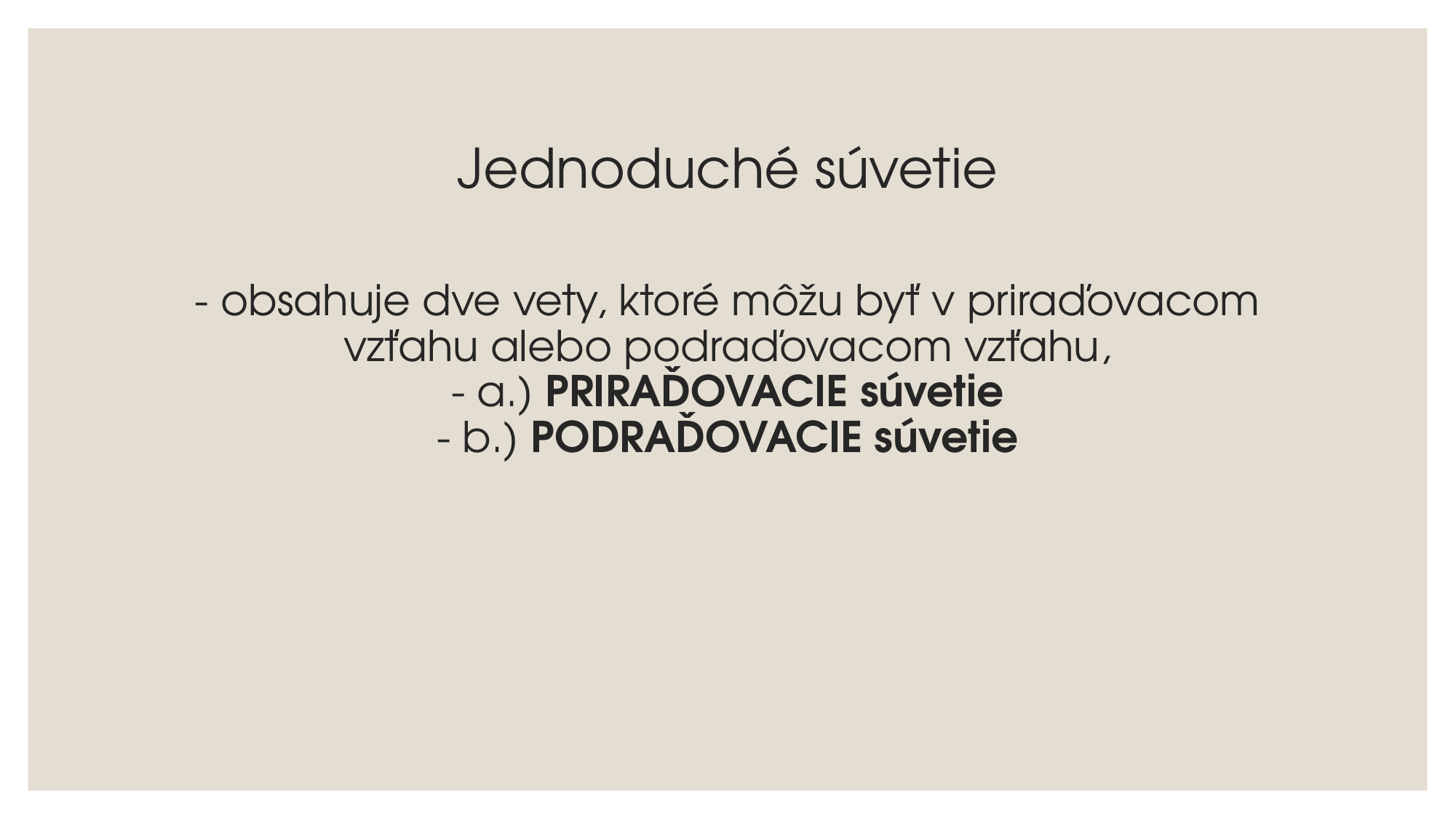

# Jednoduché súvetie - obsahuje dve vety, ktoré môžu byť v priraďovacom vzťahu alebo podraďovacom vzťahu, - a.) PRIRAĎOVACIE súvetie - b.) PODRAĎOVACIE súvetie